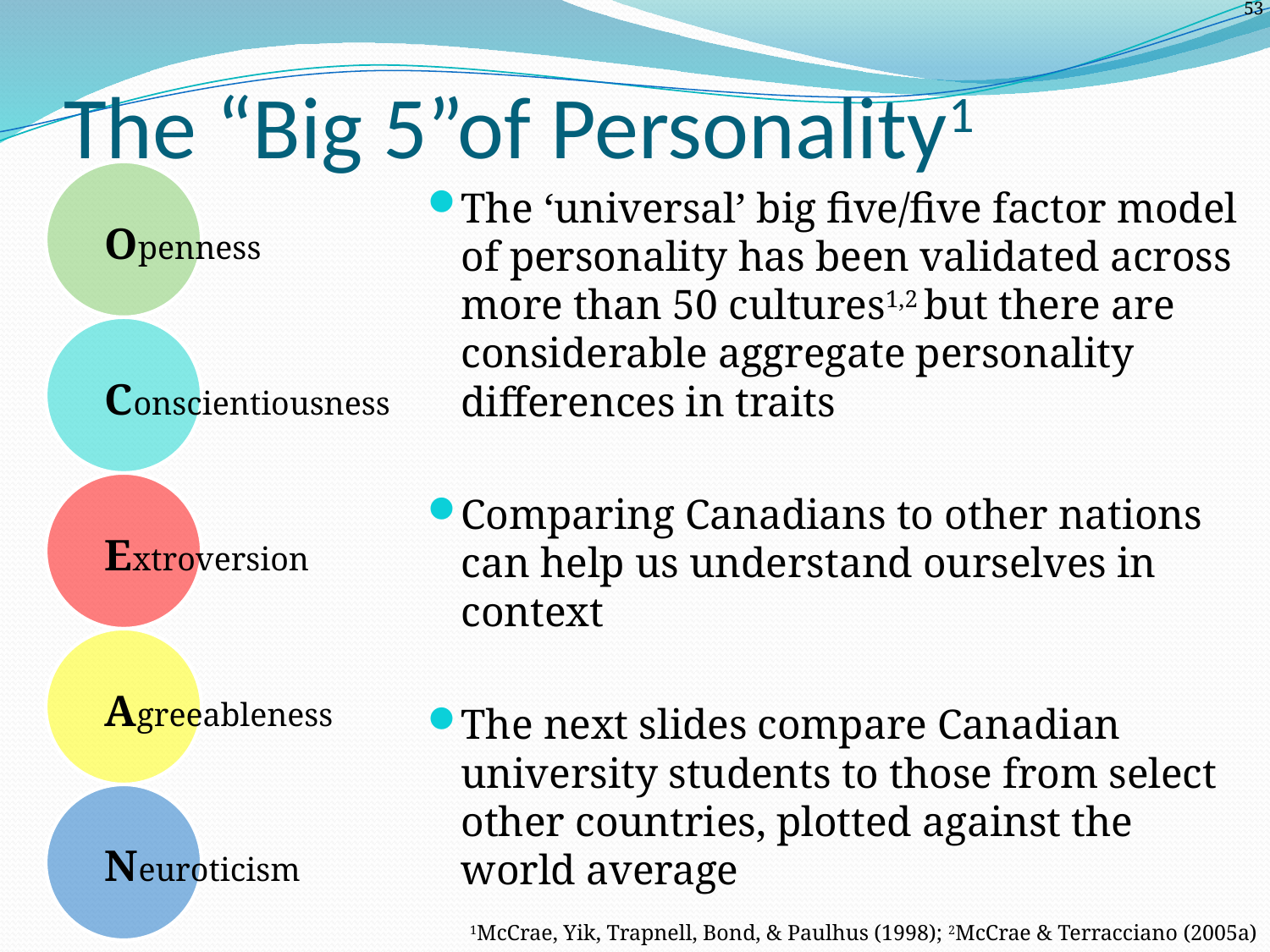

# The “Big 5”of Personality1
Openness
Conscientiousness
Extroversion
Agreeableness
Neuroticism
The ‘universal’ big five/five factor model of personality has been validated across more than 50 cultures1,2 but there are considerable aggregate personality differences in traits

Comparing Canadians to other nations  can help us understand ourselves in context

The next slides compare Canadian university students to those from select other countries, plotted against the world average

1McCrae, Yik, Trapnell, Bond, & Paulhus (1998); 2McCrae & Terracciano (2005a)